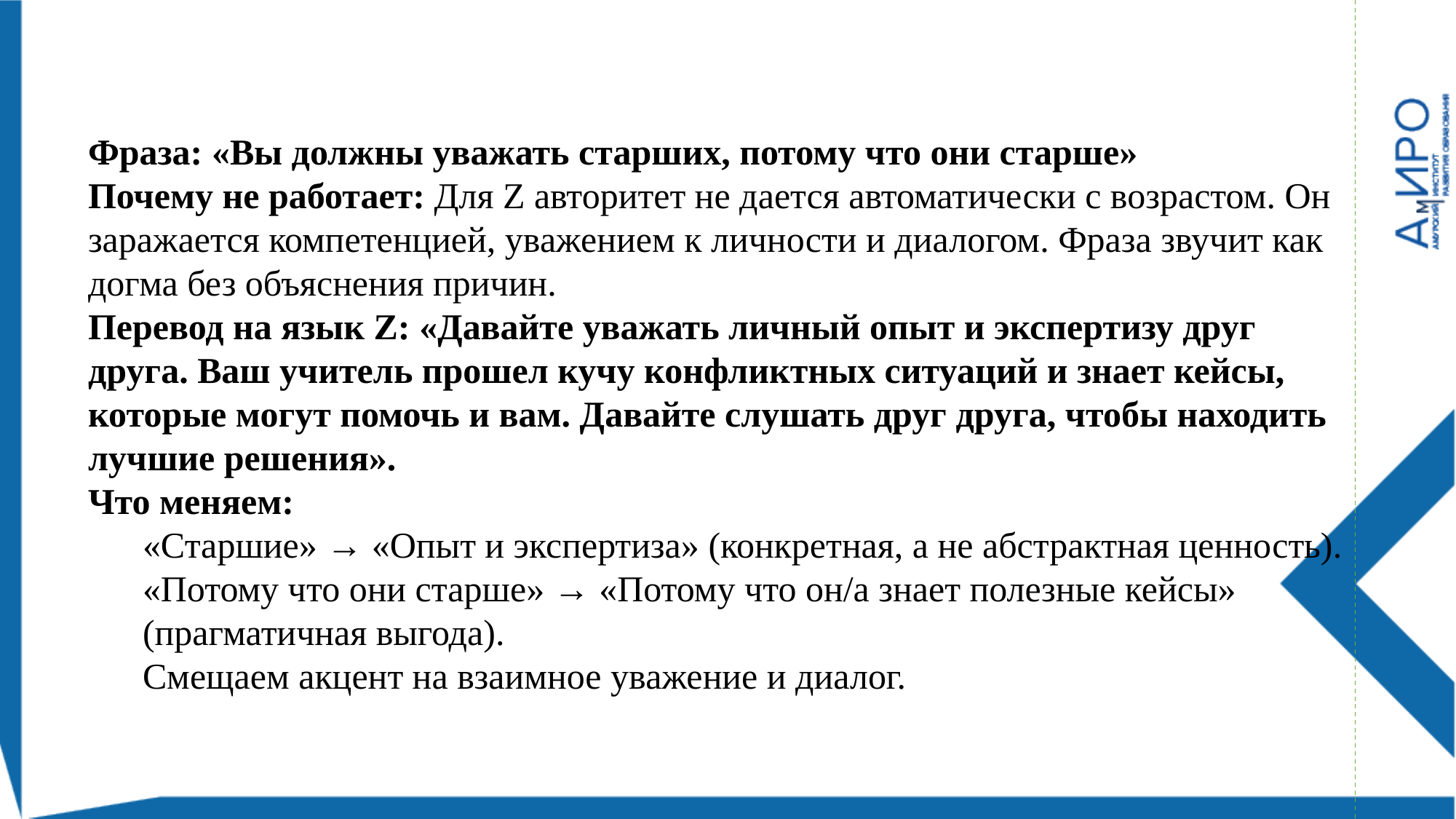

Фраза: «Вы должны уважать старших, потому что они старше»
Почему не работает: Для Z авторитет не дается автоматически с возрастом. Он заражается компетенцией, уважением к личности и диалогом. Фраза звучит как догма без объяснения причин.
Перевод на язык Z: «Давайте уважать личный опыт и экспертизу друг друга. Ваш учитель прошел кучу конфликтных ситуаций и знает кейсы, которые могут помочь и вам. Давайте слушать друг друга, чтобы находить лучшие решения».
Что меняем:
«Старшие» → «Опыт и экспертиза» (конкретная, а не абстрактная ценность).
«Потому что они старше» → «Потому что он/а знает полезные кейсы» (прагматичная выгода).
Смещаем акцент на взаимное уважение и диалог.